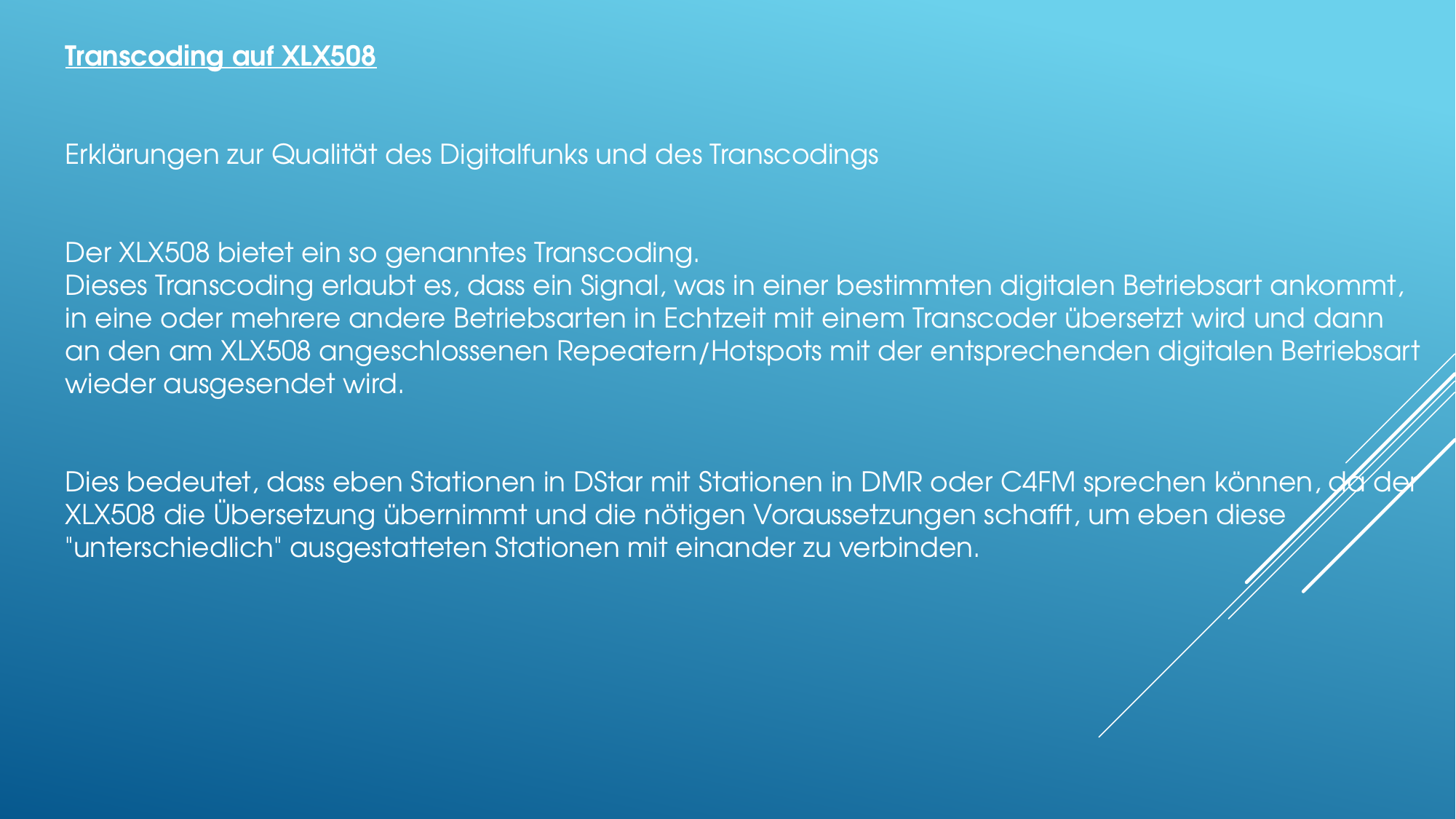

Transcoding auf XLX508

Erklärungen zur Qualität des Digitalfunks und des Transcodings

Der XLX508 bietet ein so genanntes Transcoding.
Dieses Transcoding erlaubt es, dass ein Signal, was in einer bestimmten digitalen Betriebsart ankommt,
in eine oder mehrere andere Betriebsarten in Echtzeit mit einem Transcoder übersetzt wird und dann
an den am XLX508 angeschlossenen Repeatern/Hotspots mit der entsprechenden digitalen Betriebsart
wieder ausgesendet wird.

Dies bedeutet, dass eben Stationen in DStar mit Stationen in DMR oder C4FM sprechen können, da der
XLX508 die Übersetzung übernimmt und die nötigen Voraussetzungen schafft, um eben diese
"unterschiedlich" ausgestatteten Stationen mit einander zu verbinden.